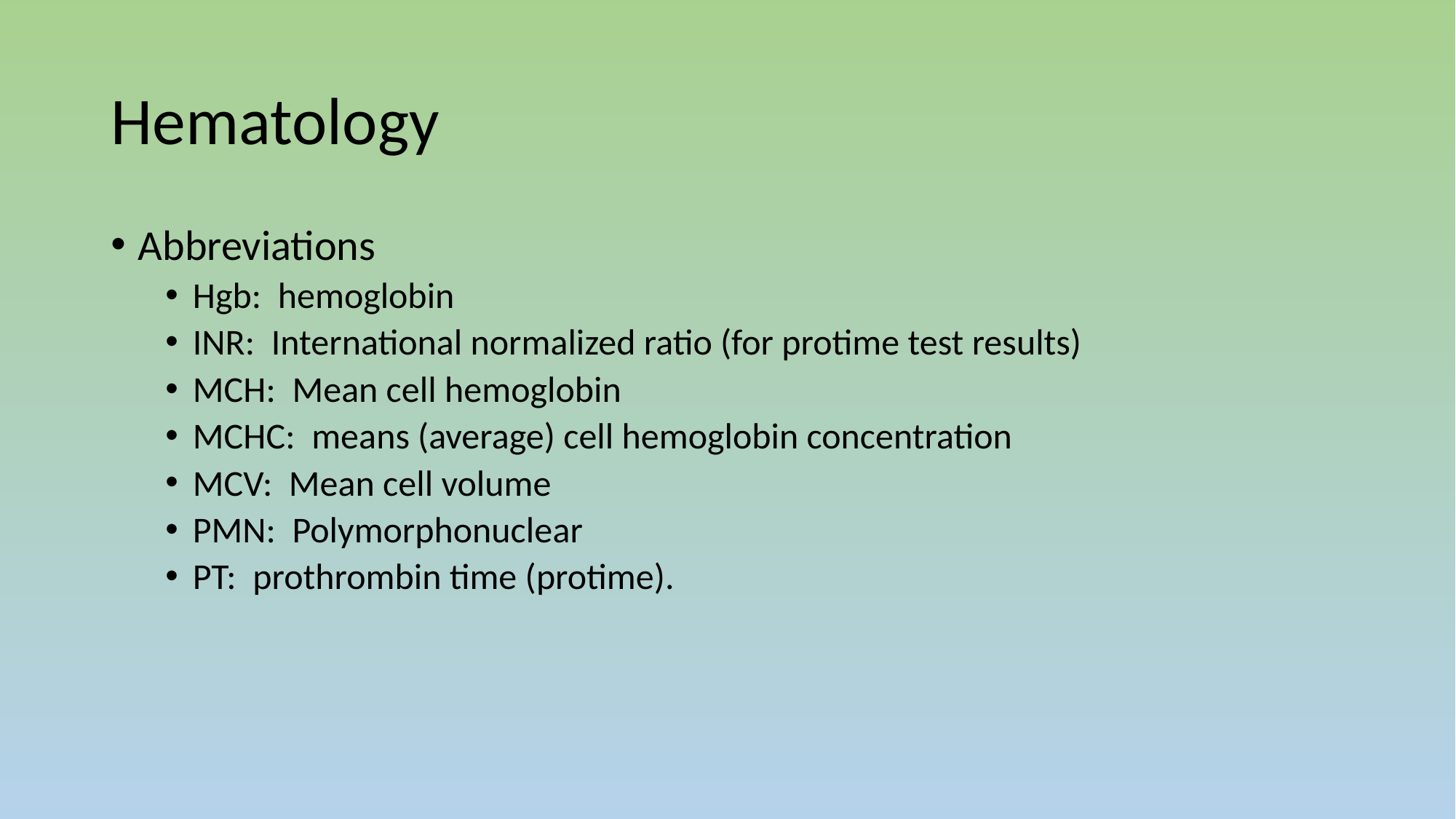

# Hematology
Abbreviations
Hgb:  hemoglobin
INR:  International normalized ratio (for protime test results)
MCH:  Mean cell hemoglobin
MCHC:  means (average) cell hemoglobin concentration
MCV:  Mean cell volume
PMN:  Polymorphonuclear
PT:  prothrombin time (protime).